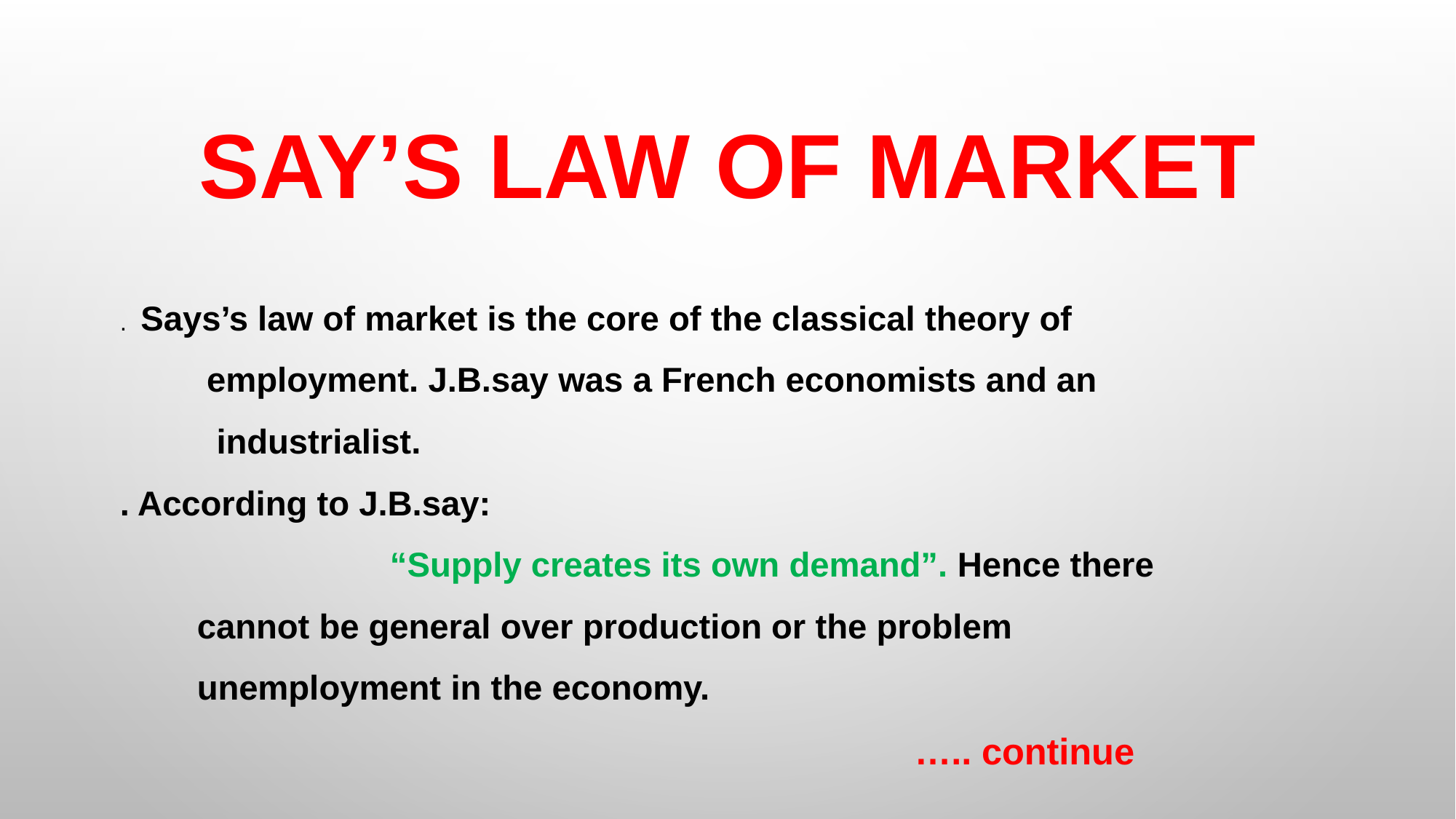

# Say’s law of market
.  Says’s law of market is the core of the classical theory of
         employment. J.B.say was a French economists and an
          industrialist.
. According to J.B.say:
                            “Supply creates its own demand”. Hence there
        cannot be general over production or the problem
        unemployment in the economy.
                                                                              ….. continue